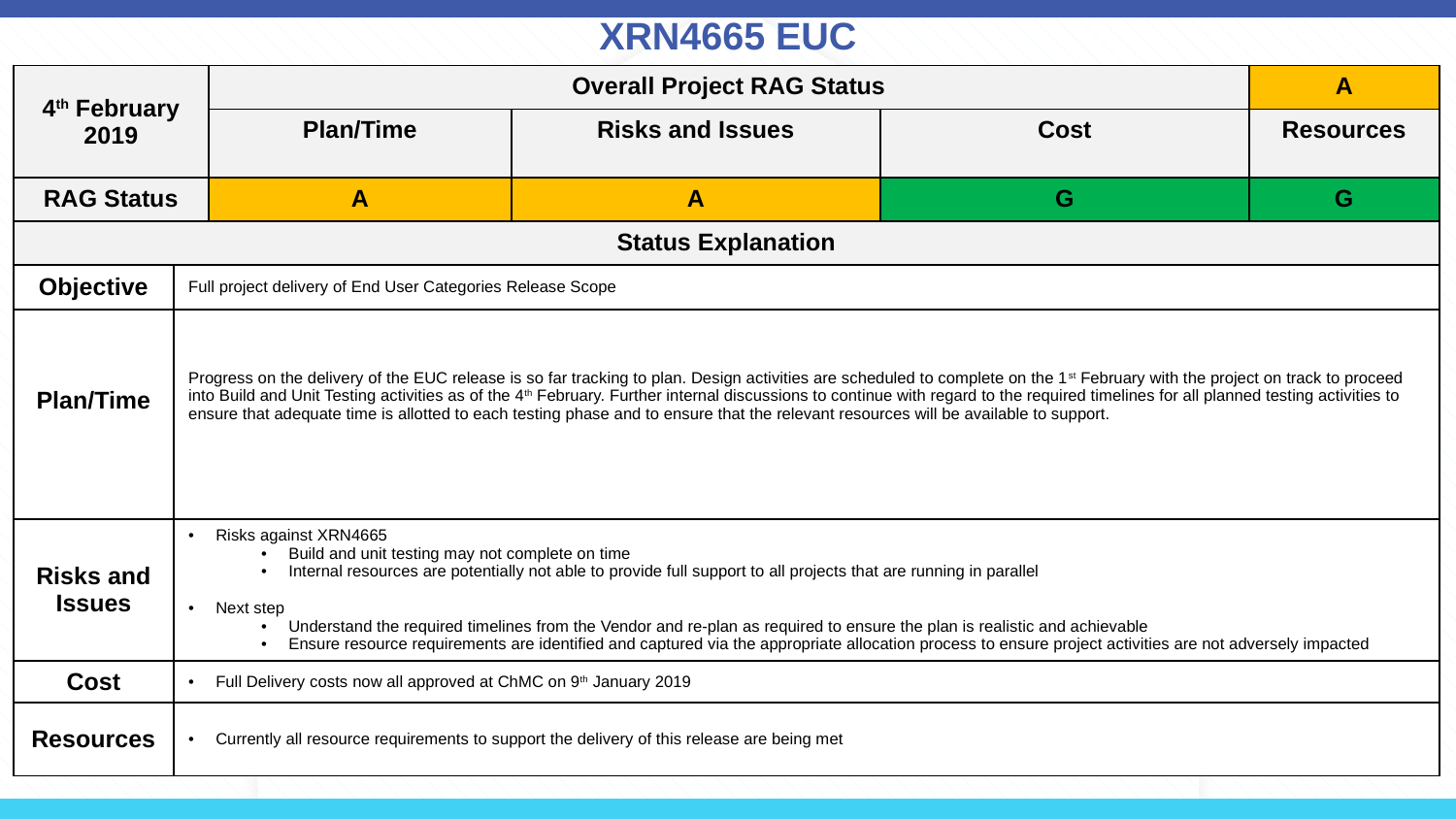

# XRN4665 EUC
| 4th February 2019 |  | Overall Project RAG Status |  |  | A |
| --- | --- | --- | --- | --- | --- |
|  |  | Plan/Time | Risks and Issues | Cost | Resources |
| RAG Status |  | A | A | G | G |
| Status Explanation |  |  |  |  |  |
| Objective | Full project delivery of End User Categories Release Scope |  |  |  |  |
| Plan/Time | Progress on the delivery of the EUC release is so far tracking to plan. Design activities are scheduled to complete on the 1st February with the project on track to proceed into Build and Unit Testing activities as of the 4th February. Further internal discussions to continue with regard to the required timelines for all planned testing activities to ensure that adequate time is allotted to each testing phase and to ensure that the relevant resources will be available to support. |  |  |  |  |
| Risks and Issues | Risks against XRN4665 Build and unit testing may not complete on time Internal resources are potentially not able to provide full support to all projects that are running in parallel Next step Understand the required timelines from the Vendor and re-plan as required to ensure the plan is realistic and achievable Ensure resource requirements are identified and captured via the appropriate allocation process to ensure project activities are not adversely impacted |  |  |  |  |
| Cost | Full Delivery costs now all approved at ChMC on 9th January 2019 |  |  |  |  |
| Resources | Currently all resource requirements to support the delivery of this release are being met |  |  |  |  |